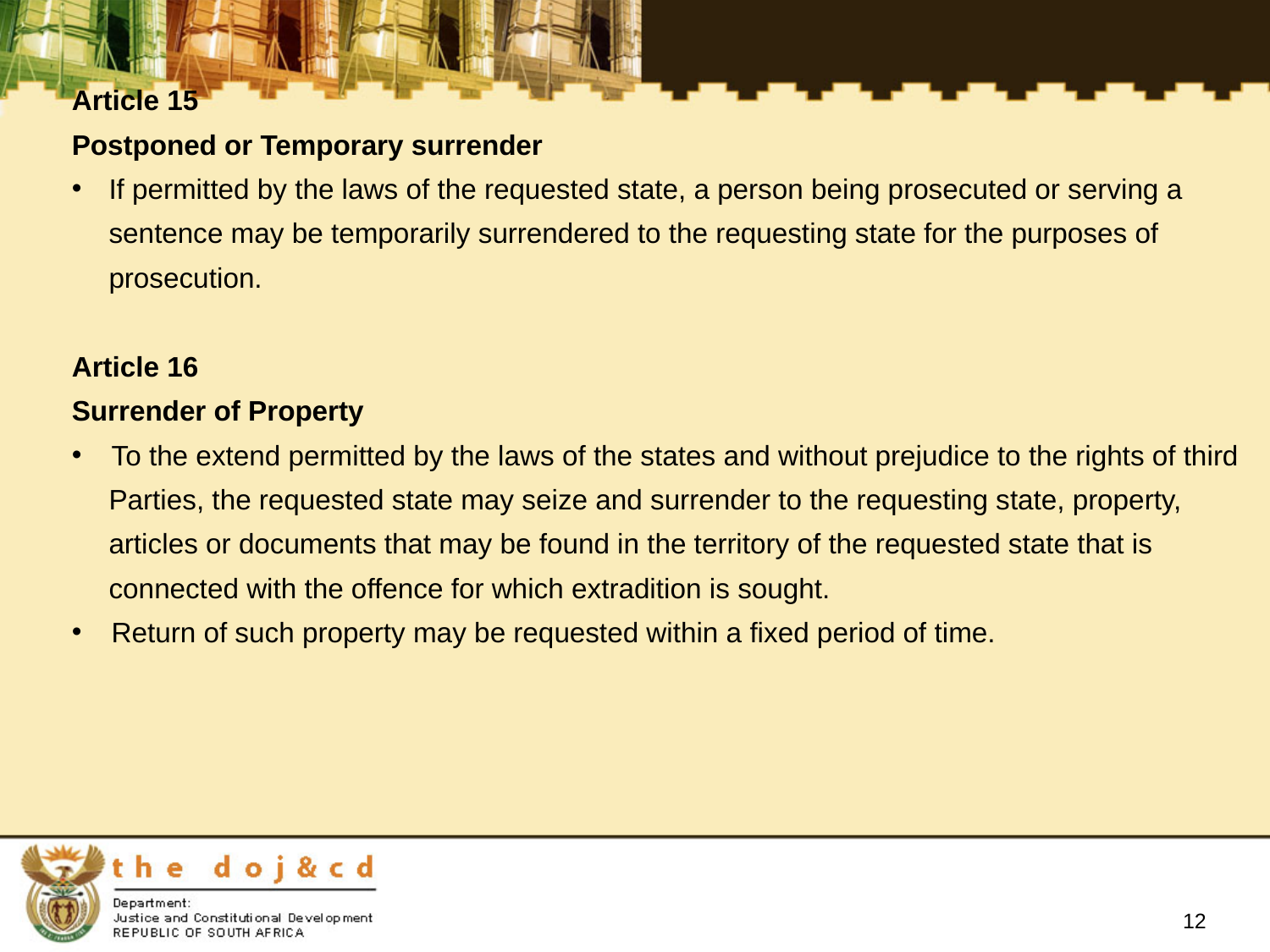

Article 15
Postponed or Temporary surrender
If permitted by the laws of the requested state, a person being prosecuted or serving a
	sentence may be temporarily surrendered to the requesting state for the purposes of
	prosecution.

Article 16
Surrender of Property
To the extend permitted by the laws of the states and without prejudice to the rights of third
	Parties, the requested state may seize and surrender to the requesting state, property,
	articles or documents that may be found in the territory of the requested state that is
	connected with the offence for which extradition is sought.
Return of such property may be requested within a fixed period of time.

12